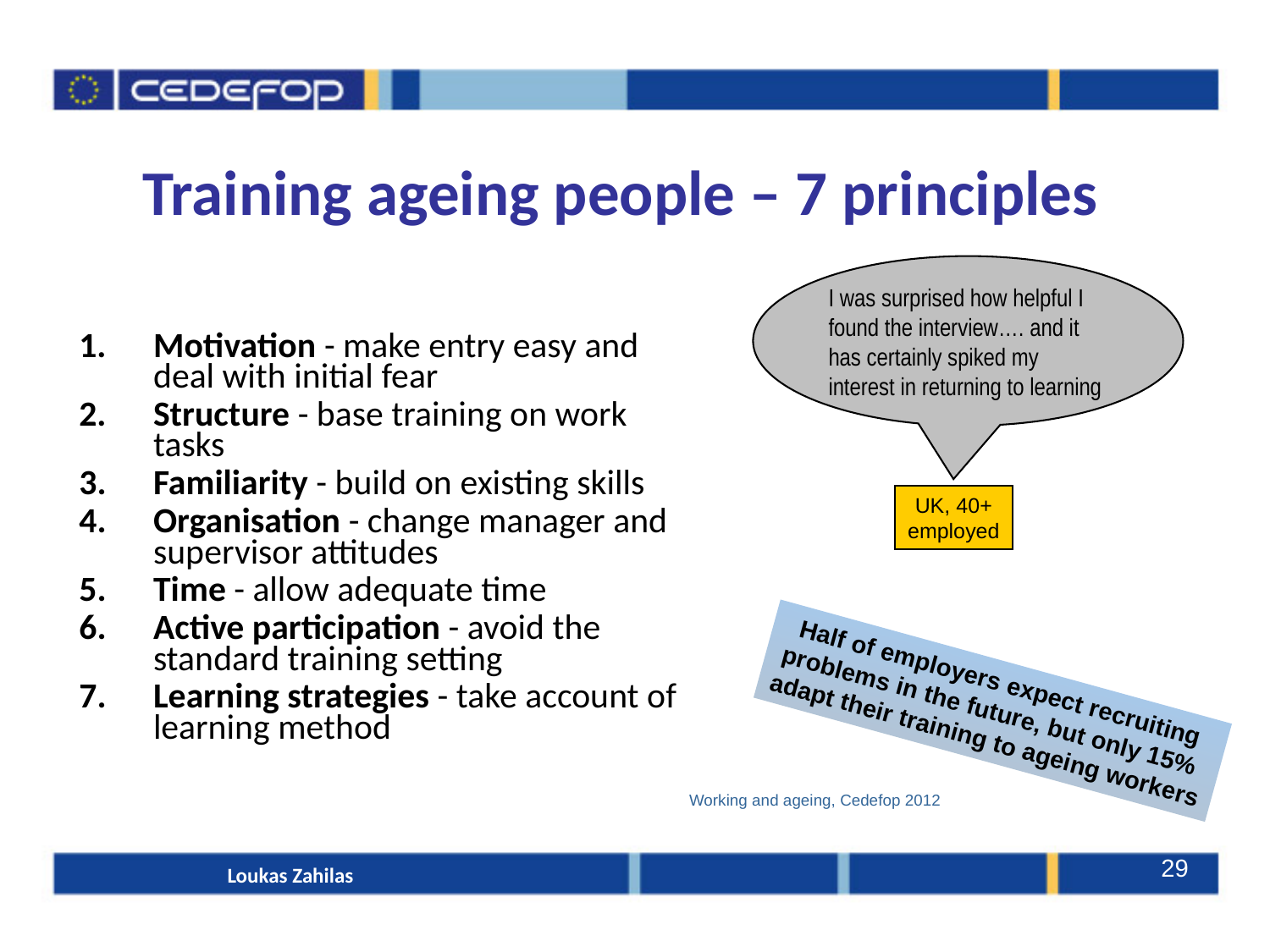

Training ageing people – 7 principles
I was surprised how helpful I found the interview…. and it has certainly spiked my interest in returning to learning
Motivation - make entry easy and deal with initial fear
Structure - base training on work tasks
3.	Familiarity - build on existing skills
4.	Organisation - change manager and supervisor attitudes
5.	Time - allow adequate time
6.	Active participation - avoid the standard training setting
7.	Learning strategies - take account of learning method
UK, 40+
employed
Half of employers expect recruiting
problems in the future, but only 15%
adapt their training to ageing workers
Working and ageing, Cedefop 2012
29
Loukas Zahilas